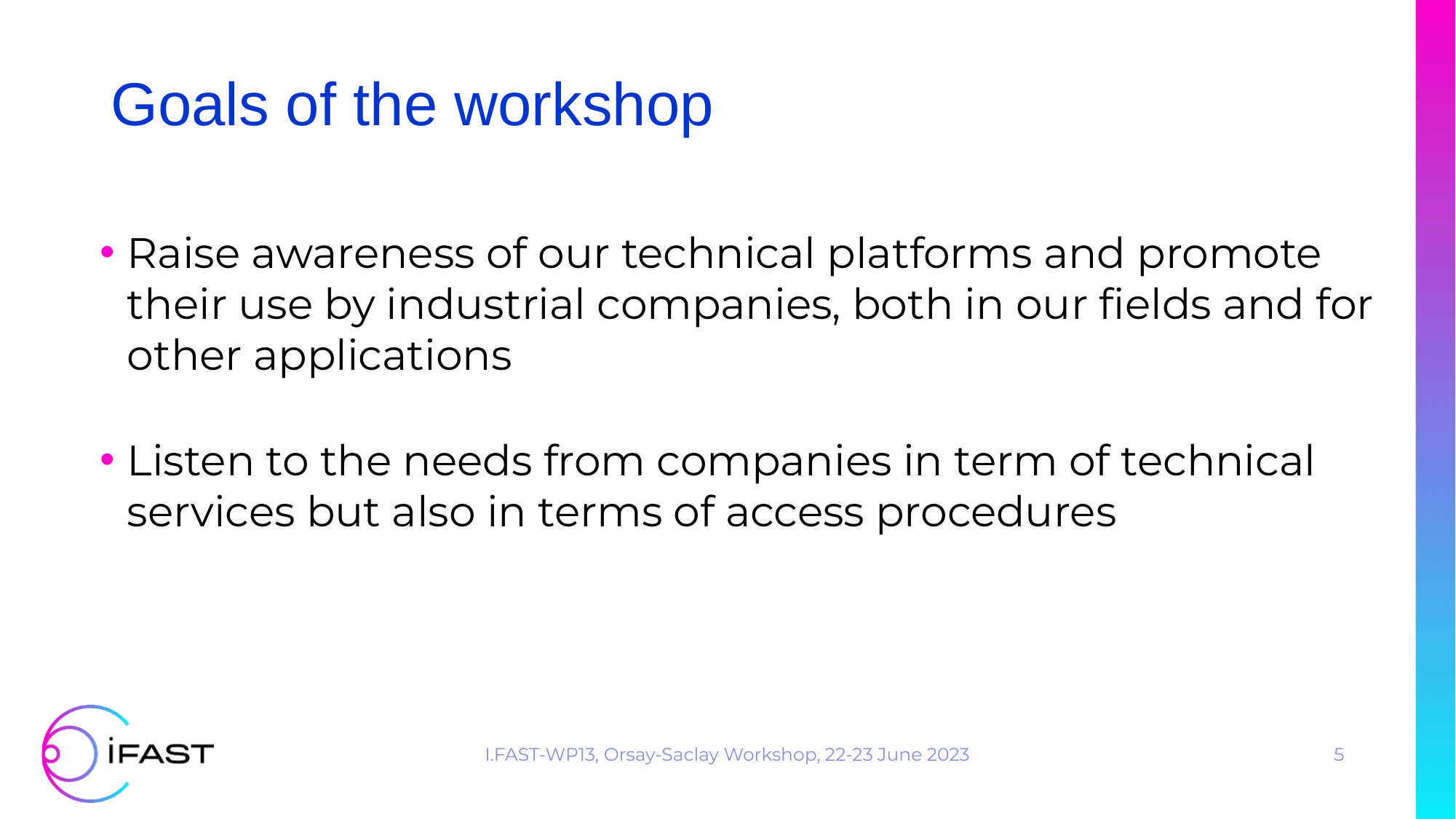

# Goals of the workshop
Raise awareness of our technical platforms and promote their use by industrial companies, both in our fields and for other applications
Listen to the needs from companies in term of technical services but also in terms of access procedures
I.FAST-WP13, Orsay-Saclay Workshop, 22-23 June 2023
5